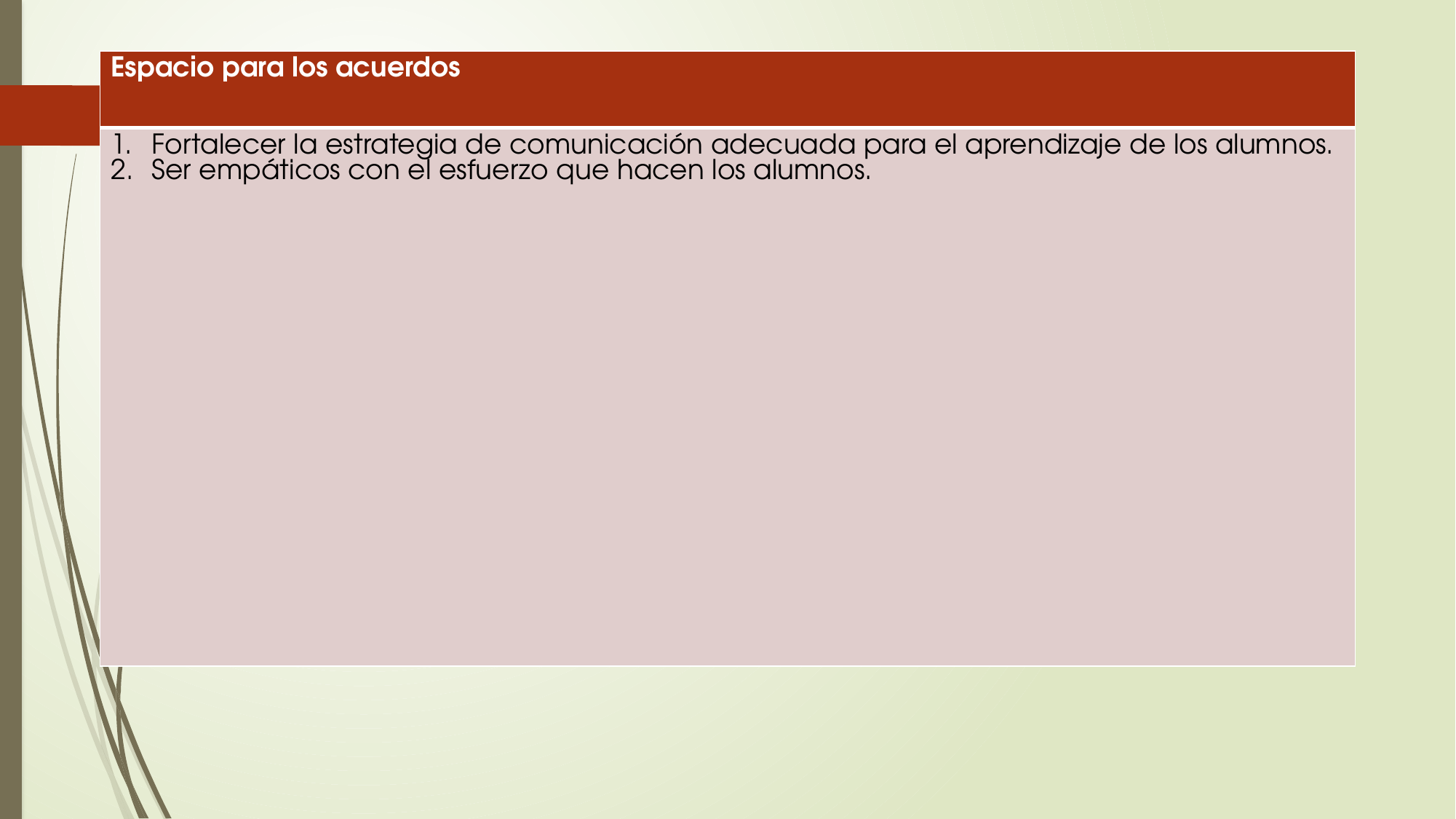

| Espacio para los acuerdos |
| --- |
| Fortalecer la estrategia de comunicación adecuada para el aprendizaje de los alumnos. Ser empáticos con el esfuerzo que hacen los alumnos. |